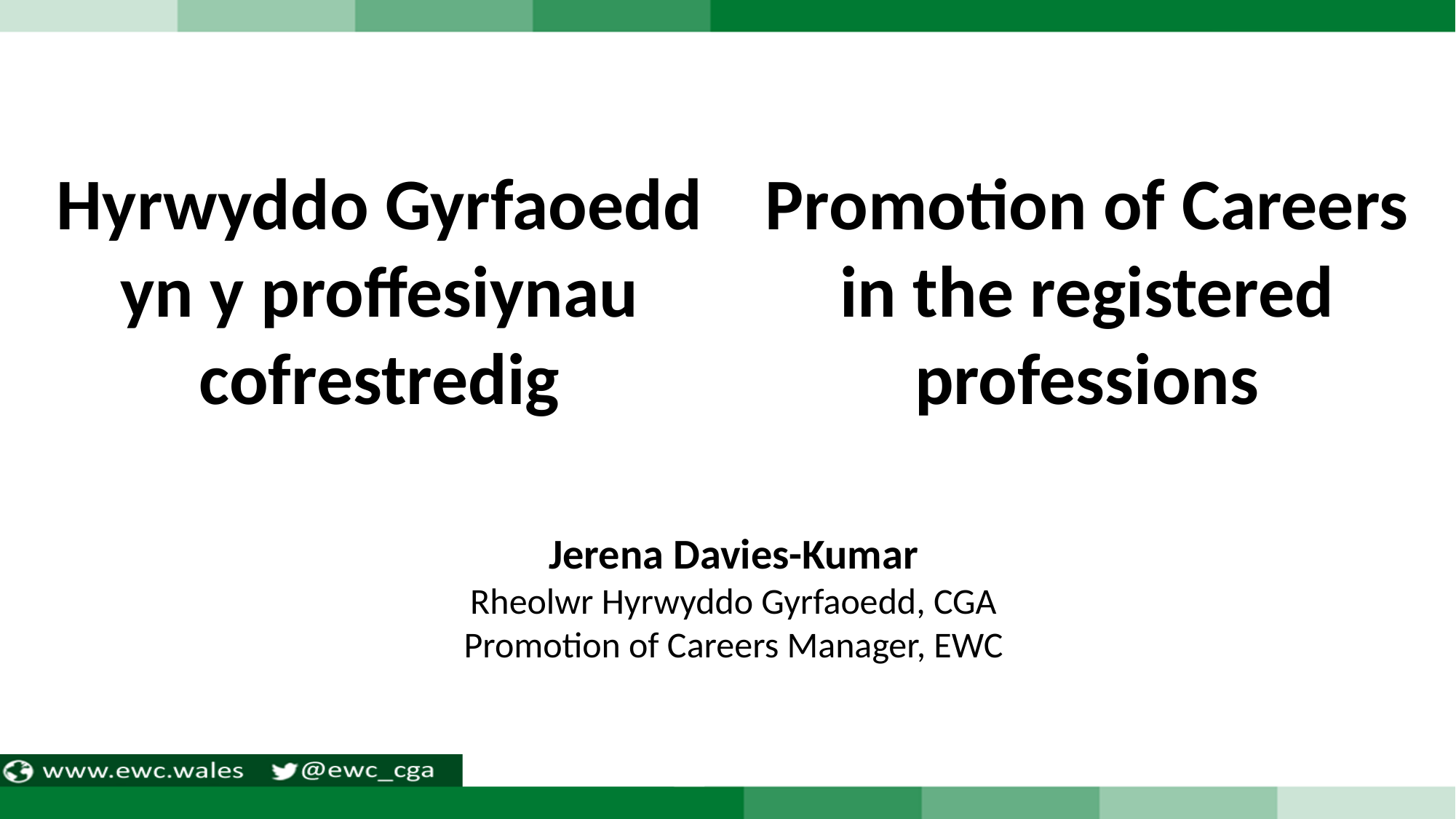

Hyrwyddo Gyrfaoedd yn y proffesiynau cofrestredig

Promotion of Careers in the registered professions
Jerena Davies-Kumar
Rheolwr Hyrwyddo Gyrfaoedd, CGA
Promotion of Careers Manager, EWC